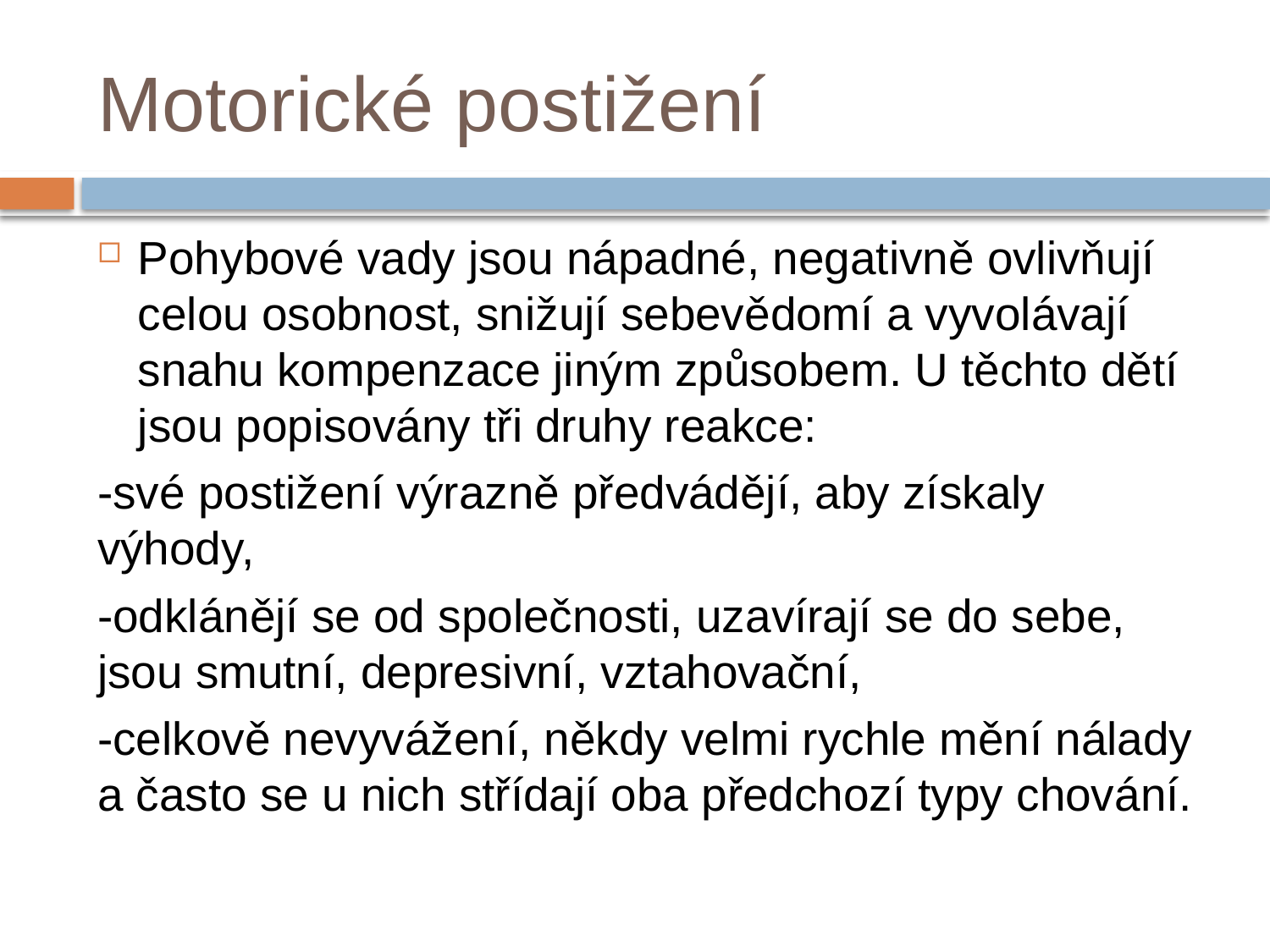

# Motorické postižení
Pohybové vady jsou nápadné, negativně ovlivňují celou osobnost, snižují sebevědomí a vyvolávají snahu kompenzace jiným způsobem. U těchto dětí jsou popisovány tři druhy reakce:
-své postižení výrazně předvádějí, aby získaly výhody,
-odklánějí se od společnosti, uzavírají se do sebe, jsou smutní, depresivní, vztahovační,
-celkově nevyvážení, někdy velmi rychle mění nálady a často se u nich střídají oba předchozí typy chování.